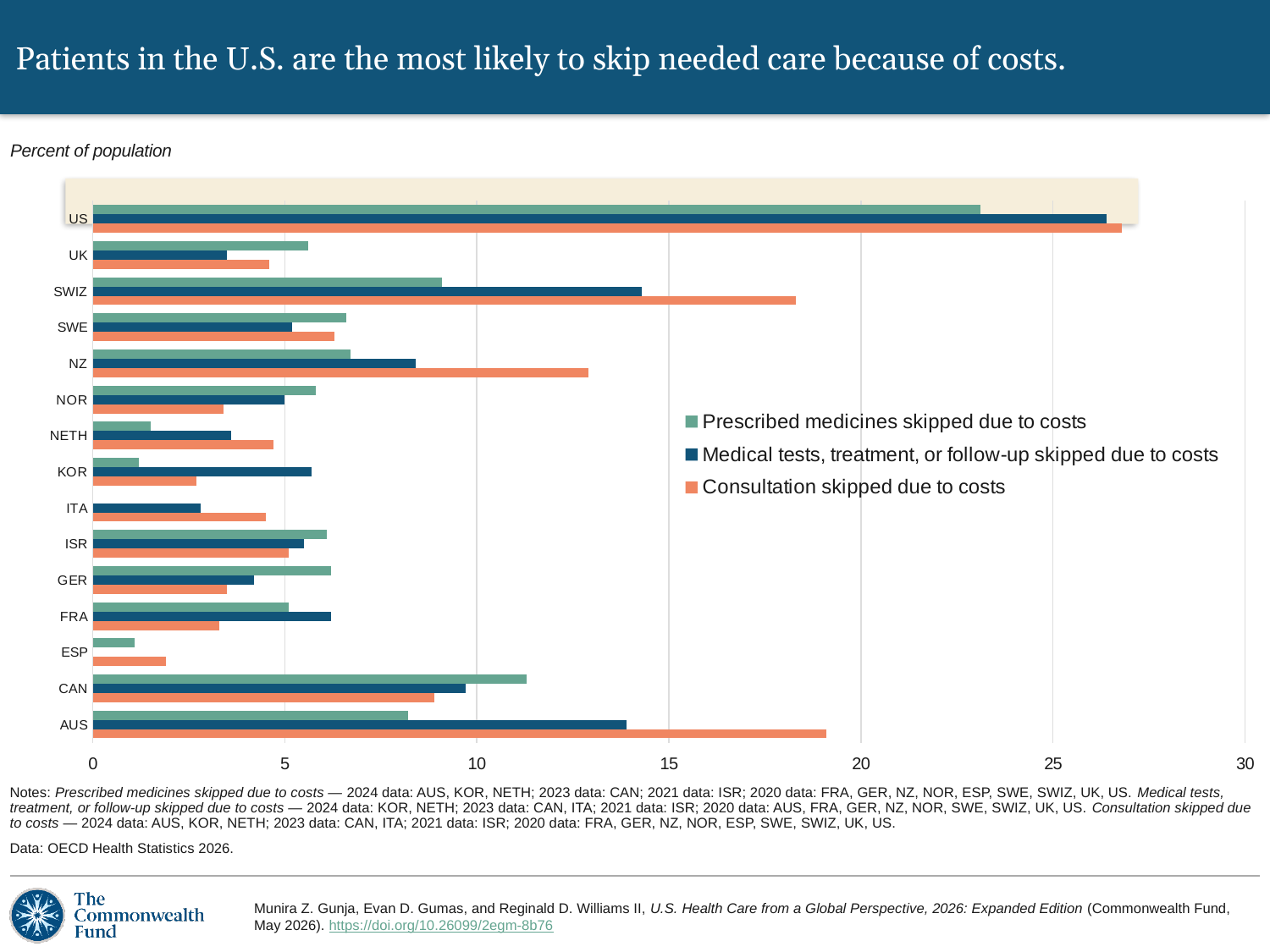

# Patients in the U.S. are the most likely to skip needed care because of costs.

Percent of population

### Chart

| Category | Consultation skipped due to costs | Medical tests, treatment, or follow-up skipped due to costs | Prescribed medicines skipped due to costs |
|---|---|---|---|
| AUS | 19.1 | 13.9 | 8.2 |
| CAN | 8.9 | 9.7 | 11.3 |
| ESP | 1.9 | None | 1.1 |
| FRA | 3.3 | 6.2 | 5.1 |
| GER | 3.5 | 4.2 | 6.2 |
| ISR | 5.1 | 5.5 | 6.1 |
| ITA | 4.5 | 2.8 | None |
| KOR | 2.7 | 5.7 | 1.2 |
| NETH | 4.7 | 3.6 | 1.5 |
| NOR | 3.4 | 5.0 | 5.8 |
| NZ | 12.9 | 8.4 | 6.7 |
| SWE | 6.3 | 5.2 | 6.6 |
| SWIZ | 18.3 | 14.3 | 9.1 |
| UK | 4.6 | 3.5 | 5.6 |
| US | 26.8 | 26.4 | 23.1 |
Notes: Prescribed medicines skipped due to costs — 2024 data: AUS, KOR, NETH; 2023 data: CAN; 2021 data: ISR; 2020 data: FRA, GER, NZ, NOR, ESP, SWE, SWIZ, UK, US. Medical tests, treatment, or follow-up skipped due to costs — 2024 data: KOR, NETH; 2023 data: CAN, ITA; 2021 data: ISR; 2020 data: AUS, FRA, GER, NZ, NOR, SWE, SWIZ, UK, US. Consultation skipped due to costs — 2024 data: AUS, KOR, NETH; 2023 data: CAN, ITA; 2021 data: ISR; 2020 data: FRA, GER, NZ, NOR, ESP, SWE, SWIZ, UK, US.
Data: OECD Health Statistics 2026.